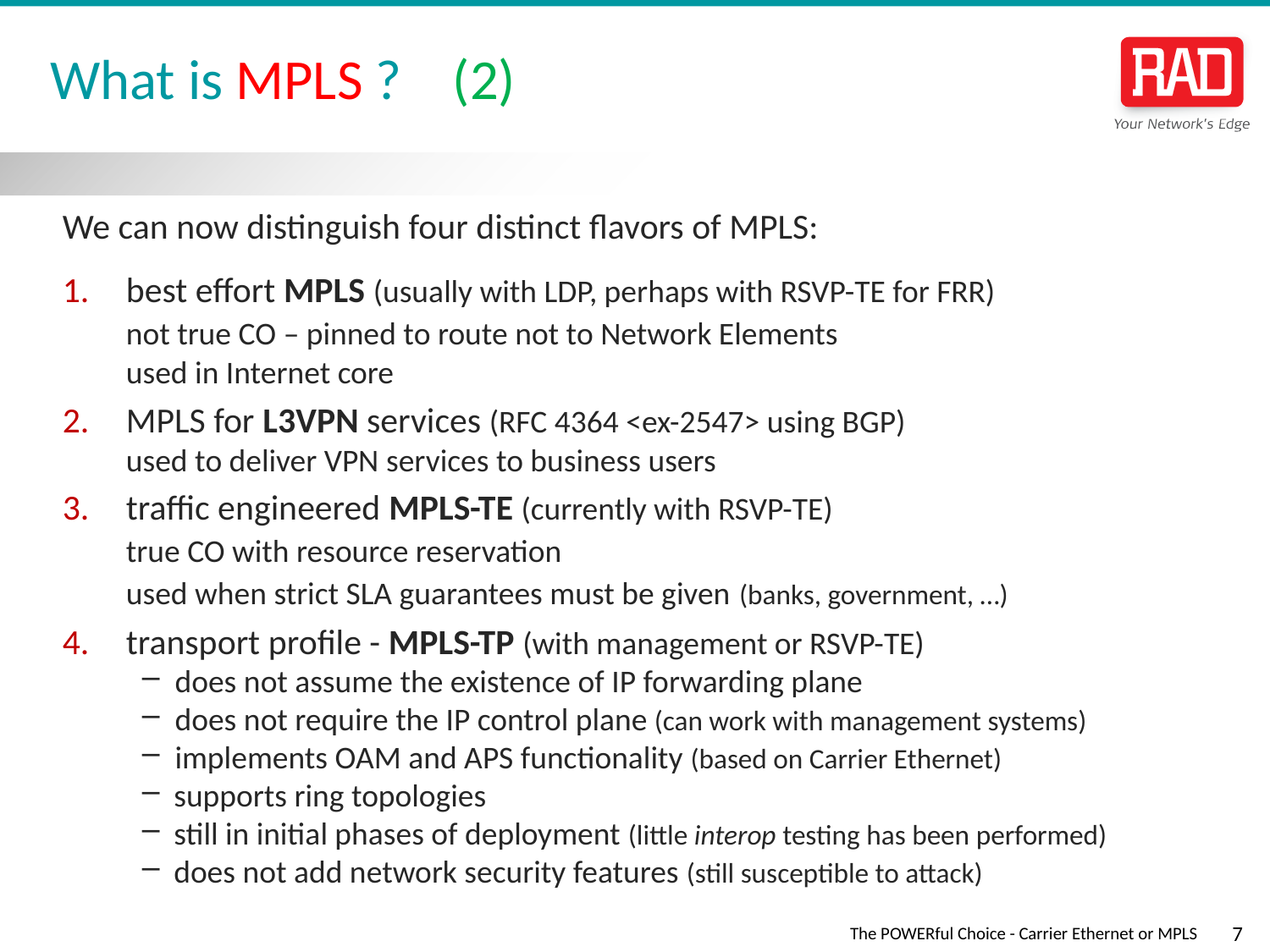

# What is MPLS ?    (2)
We can now distinguish four distinct flavors of MPLS:
best effort MPLS (usually with LDP, perhaps with RSVP-TE for FRR)
	not true CO – pinned to route not to Network Elements
	used in Internet core
MPLS for L3VPN services (RFC 4364 <ex-2547> using BGP)
	used to deliver VPN services to business users
traffic engineered MPLS-TE (currently with RSVP-TE)
	true CO with resource reservation
	used when strict SLA guarantees must be given (banks, government, …)
transport profile - MPLS-TP (with management or RSVP-TE)
does not assume the existence of IP forwarding plane
does not require the IP control plane (can work with management systems)
implements OAM and APS functionality (based on Carrier Ethernet)
supports ring topologies
still in initial phases of deployment (little interop testing has been performed)
does not add network security features (still susceptible to attack)